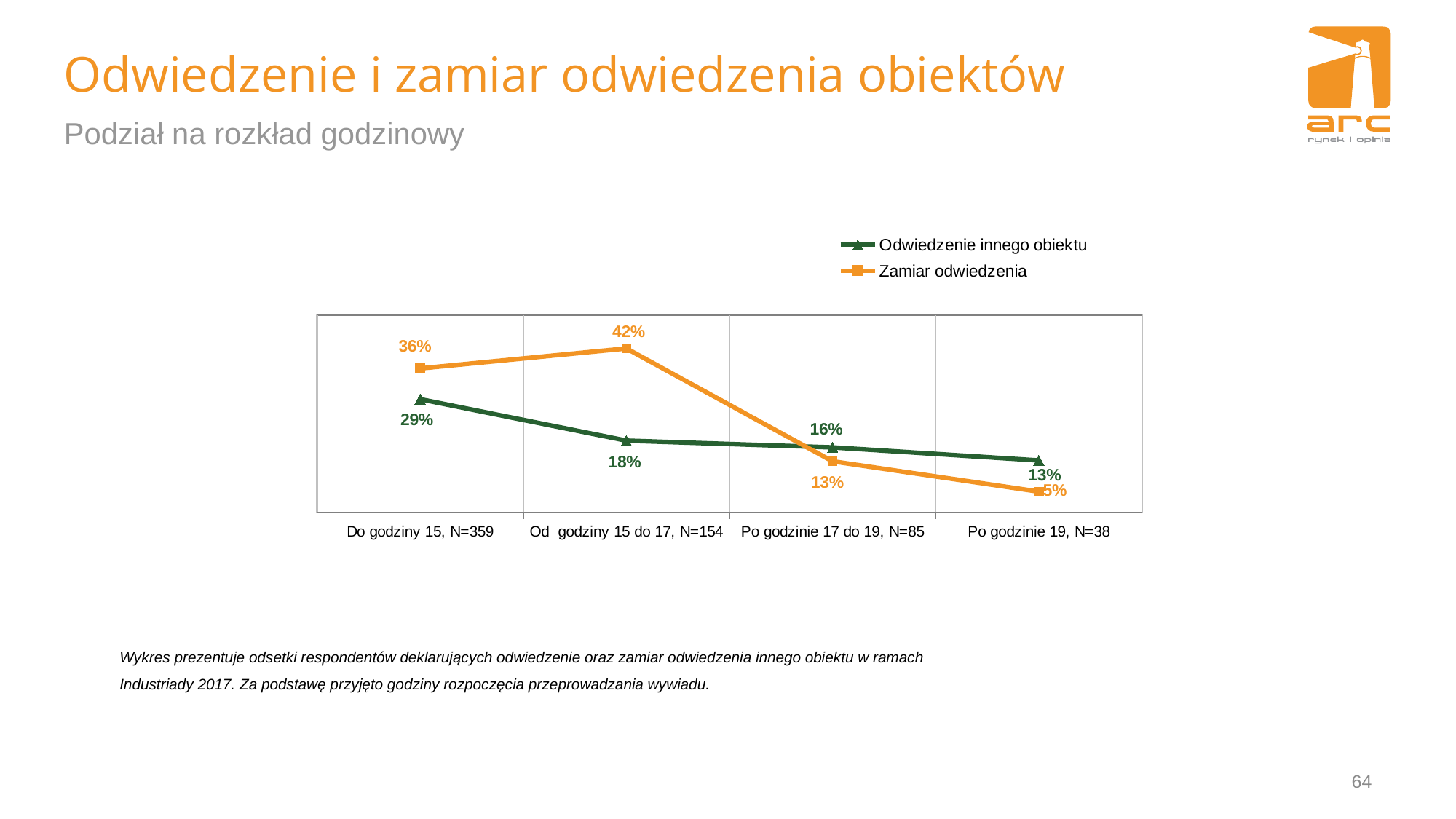

# Odwiedzenie i zamiar odwiedzenia obiektów
Podział na rozkład godzinowy

### Chart

| Category | Odwiedzenie innego obiektu | Zamiar odwiedzenia |
|---|---|---|
| Do godziny 15, N=359 | 0.28690807799442897 | 0.3649025069637883 |
| Od  godziny 15 do 17, N=154 | 0.18181818181818182 | 0.41558441558441556 |
| Po godzinie 17 do 19, N=85 | 0.16470588235294115 | 0.12941176470588237 |
| Po godzinie 19, N=38 | 0.13157894736842105 | 0.05263157894736842 |
Wykres prezentuje odsetki respondentów deklarujących odwiedzenie oraz zamiar odwiedzenia innego obiektu w ramach Industriady 2017. Za podstawę przyjęto godziny rozpoczęcia przeprowadzania wywiadu.
64